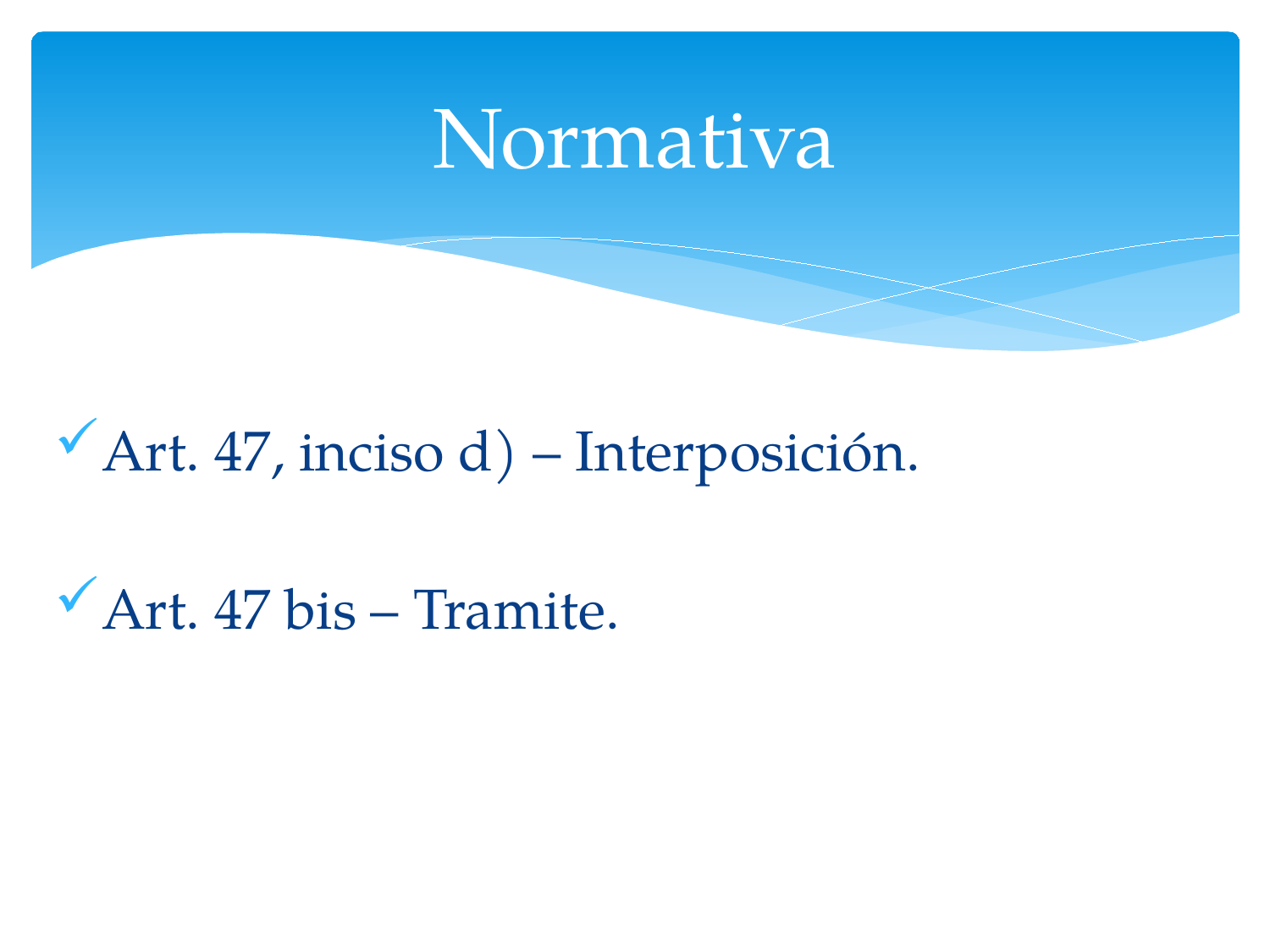

# Normativa

Art. 47, inciso d) – Interposición.

Art. 47 bis – Tramite.